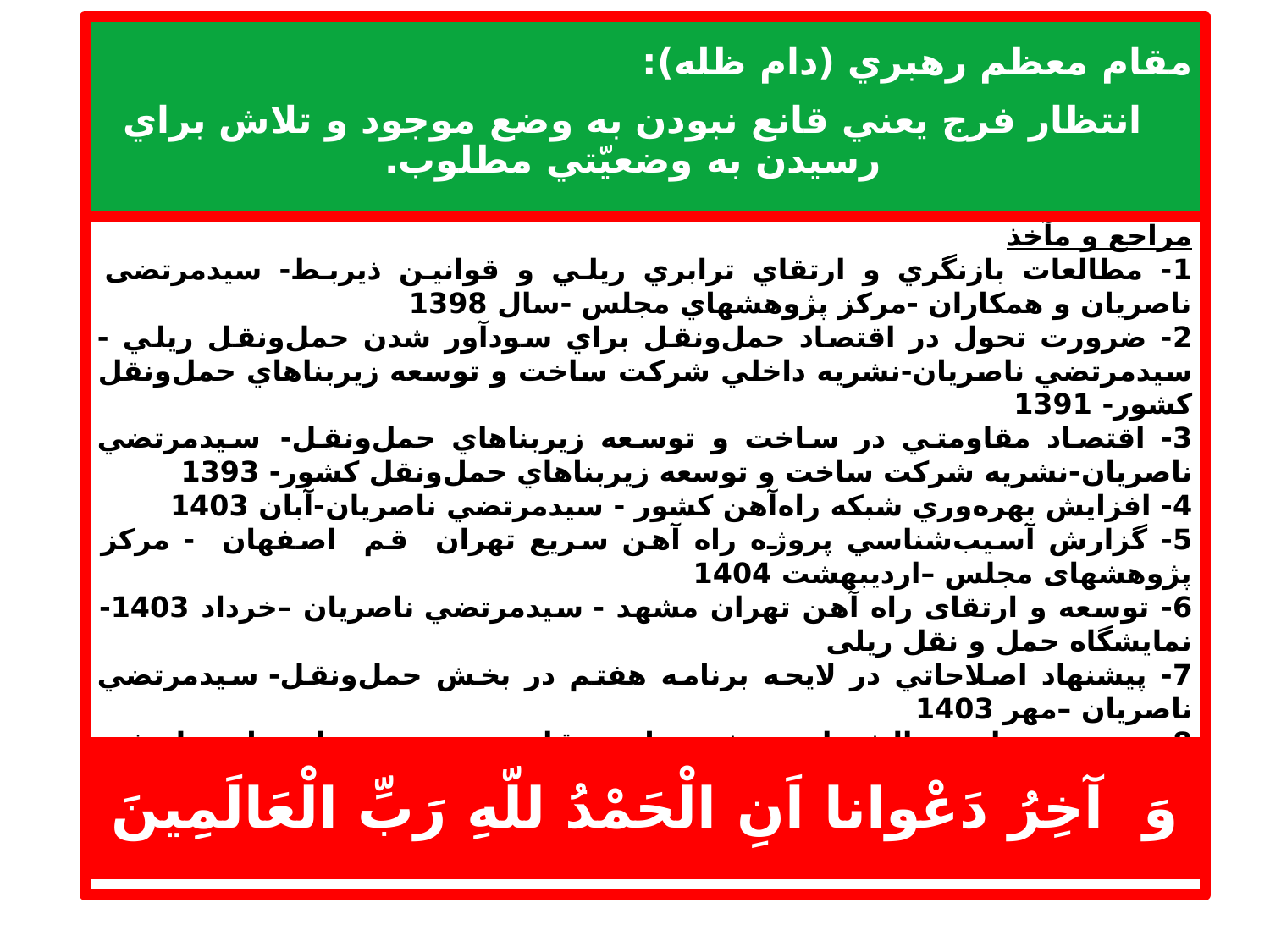

مقام معظم رهبري (دام ظله):
انتظار فرج يعني قانع نبودن به وضع موجود و تلاش براي رسيدن به وضعيّتي مطلوب.

مراجع و مآخذ
1- مطالعات بازنگري و ارتقاي ترابري ريلي و قوانين ذيربط- سیدمرتضی ناصریان و همکاران -مركز پژوهشهاي مجلس -سال 1398
2- ضرورت تحول در اقتصاد حمل‌ونقل براي سودآور شدن حمل‌ونقل ريلي - سيدمرتضي ناصريان-نشريه داخلي شركت ساخت و توسعه زيربناهاي حمل‌ونقل كشور- 1391
3- اقتصاد مقاومتي در ساخت و توسعه زيربناهاي ‌حمل‌ونقل-  سيدمرتضي ناصريان-نشريه شركت ساخت و توسعه زيربناهاي حمل‌ونقل كشور- 1393
4- افزايش بهره‌وري شبكه راه‌آهن كشور - سيدمرتضي ناصريان-آبان 1403
5- گزارش آسيب‌شناسي پروژه راه آهن سریع تهران  قم  اصفهان  - مرکز پژوهشهای مجلس –اردیبهشت 1404
6- توسعه و ارتقای راه آهن تهران مشهد - سيدمرتضي ناصريان –خرداد 1403- نمایشگاه حمل و نقل ریلی
7- پيشنهاد اصلاحاتي در لايحه برنامه هفتم در بخش حمل‌ونقل- سيدمرتضي ناصريان –مهر 1403
8- مروري بر اهم چالش‌هاي بخش حمل و نقل- سيدمرتضي ناصريان-  اسفند 1400
9- راهبردهايي براي همكاري آينده ايران و چين در حمل‌ونقل، ترانزيت و راه‌آهن - سيدمرتضي ناصريان –اردیبهشت 1400

وَ  آخِرُ دَعْ‍وانا اَنِ الْحَمْدُ للّهِ رَبِّ الْعَالَمِينَ